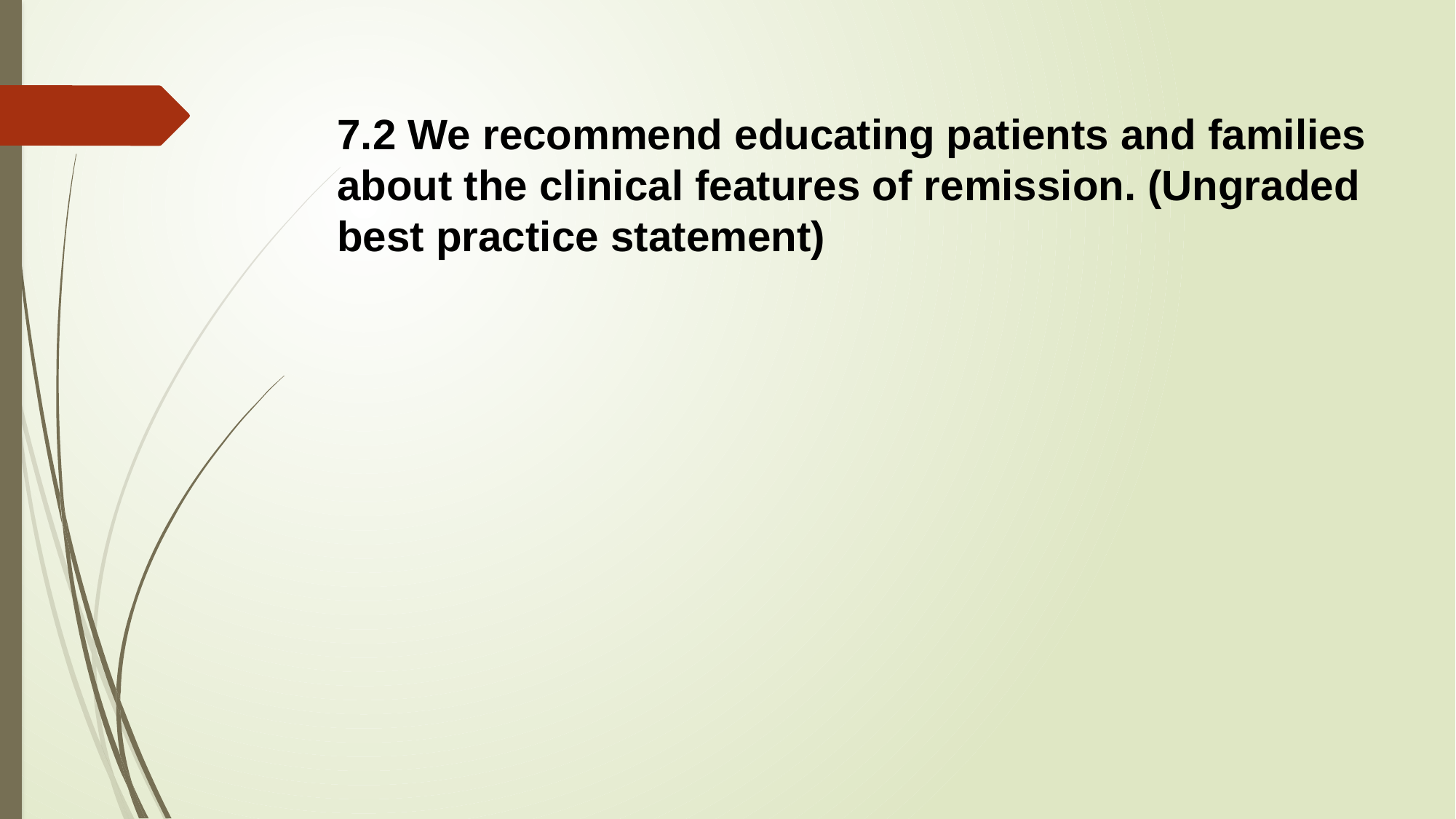

7.2 We recommend educating patients and families about the clinical features of remission. (Ungraded best practice statement)